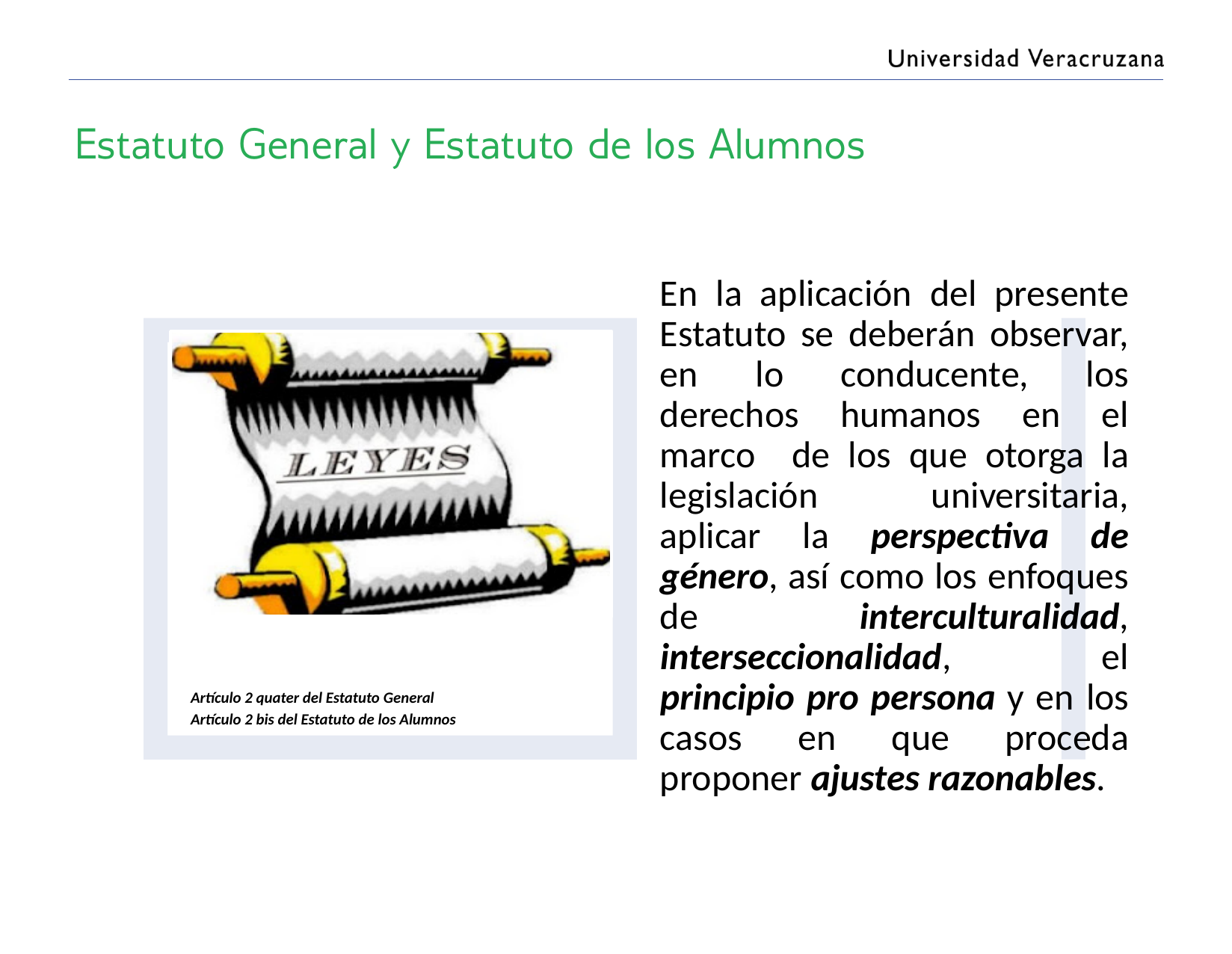

# Estatuto General y Estatuto de los Alumnos
Artículo 2 quater del Estatuto General
Artículo 2 bis del Estatuto de los Alumnos
En la aplicación del presente Estatuto se deberán observar, en lo conducente, los derechos humanos en el marco  de los que otorga la legislación universitaria, aplicar la perspectiva de género, así como los enfoques de interculturalidad, interseccionalidad, el principio pro persona y en los casos en que proceda proponer ajustes razonables.